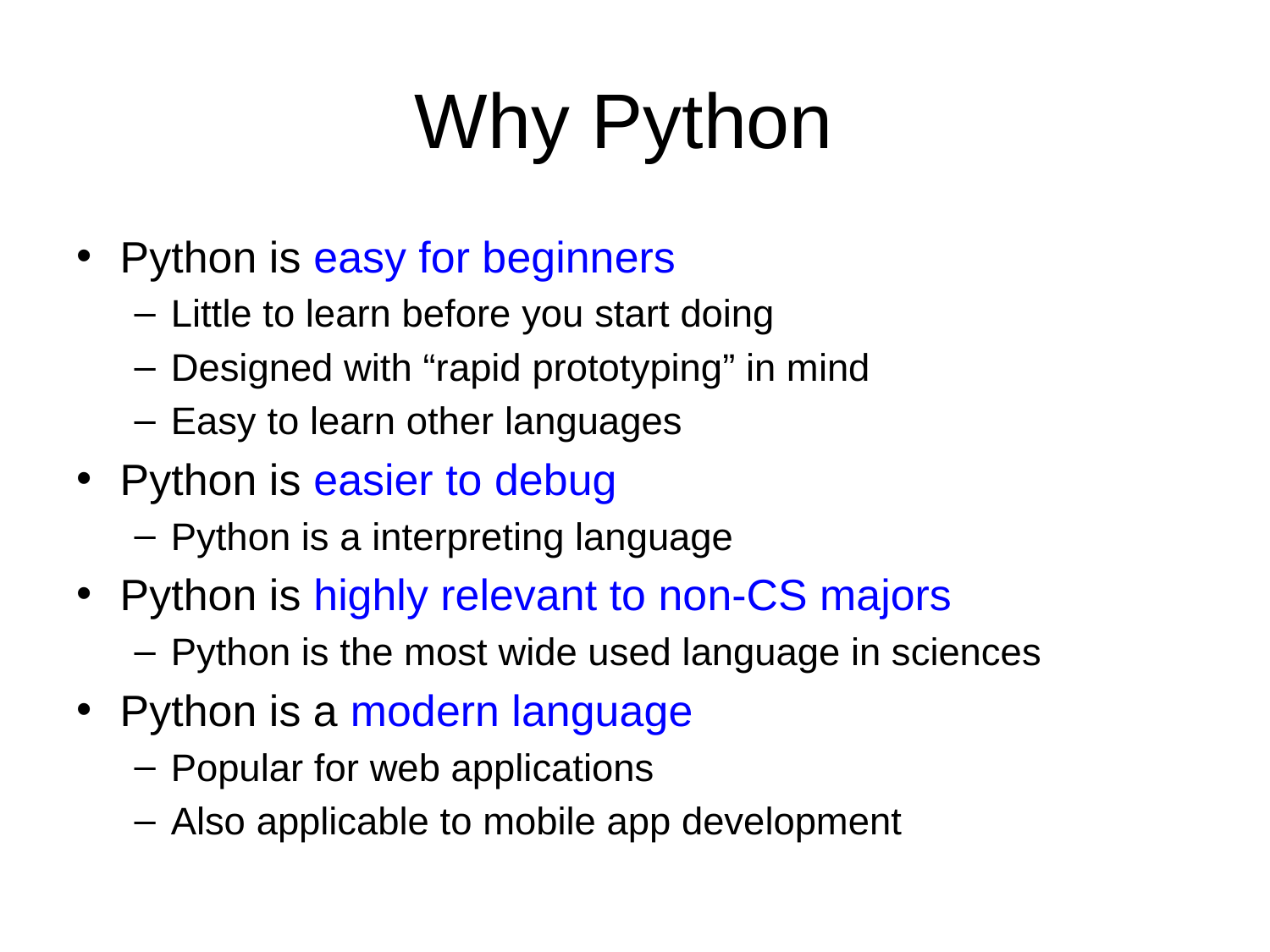

# Why Python
Python is easy for beginners
Little to learn before you start doing
Designed with “rapid prototyping” in mind
Easy to learn other languages
Python is easier to debug
Python is a interpreting language
Python is highly relevant to non-CS majors
Python is the most wide used language in sciences
Python is a modern language
Popular for web applications
Also applicable to mobile app development